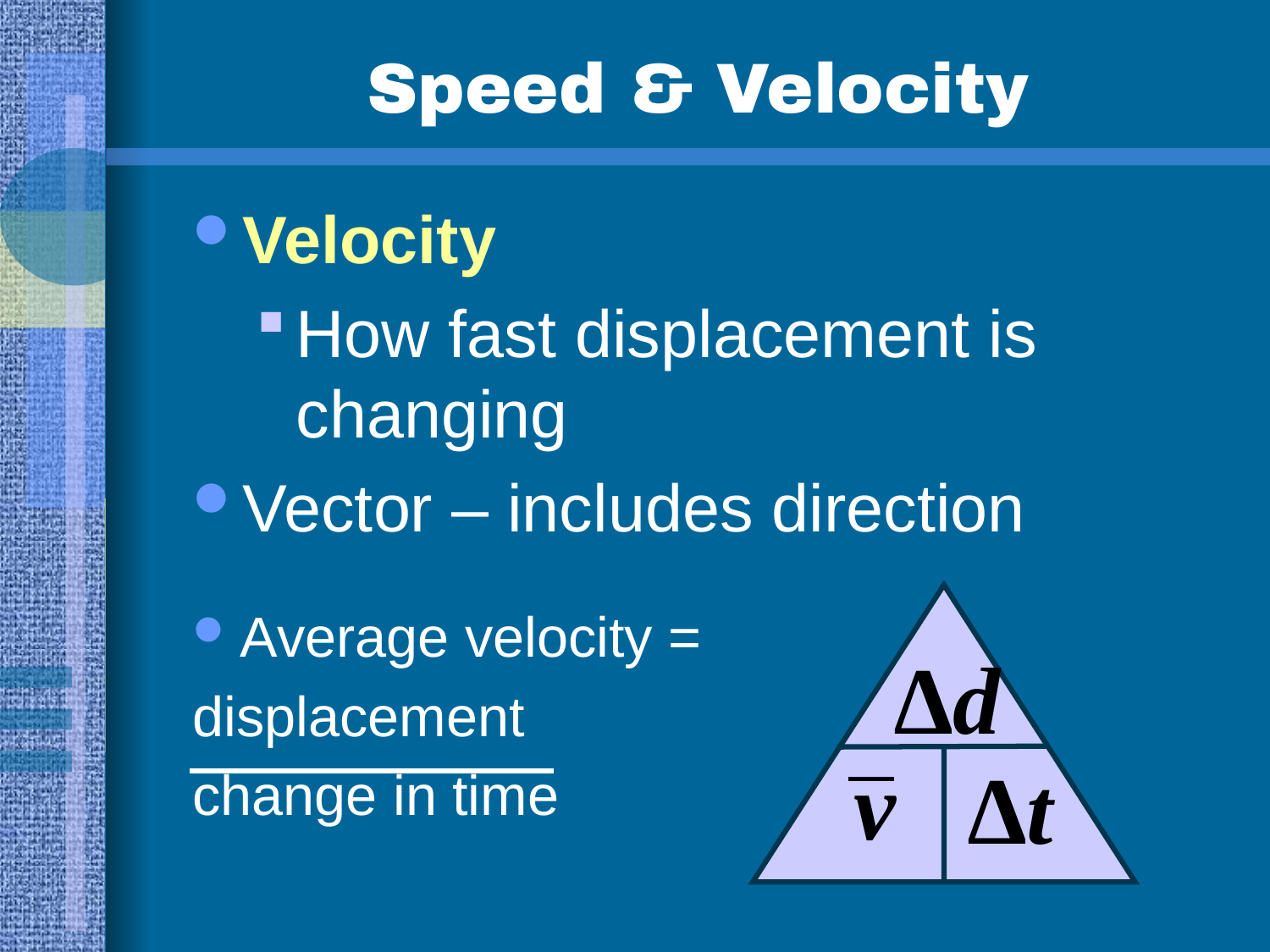

# Speed & Velocity
Velocity
How fast displacement is changing
Vector – includes direction

Average velocity =
displacement
change in time

∆d
v
∆t